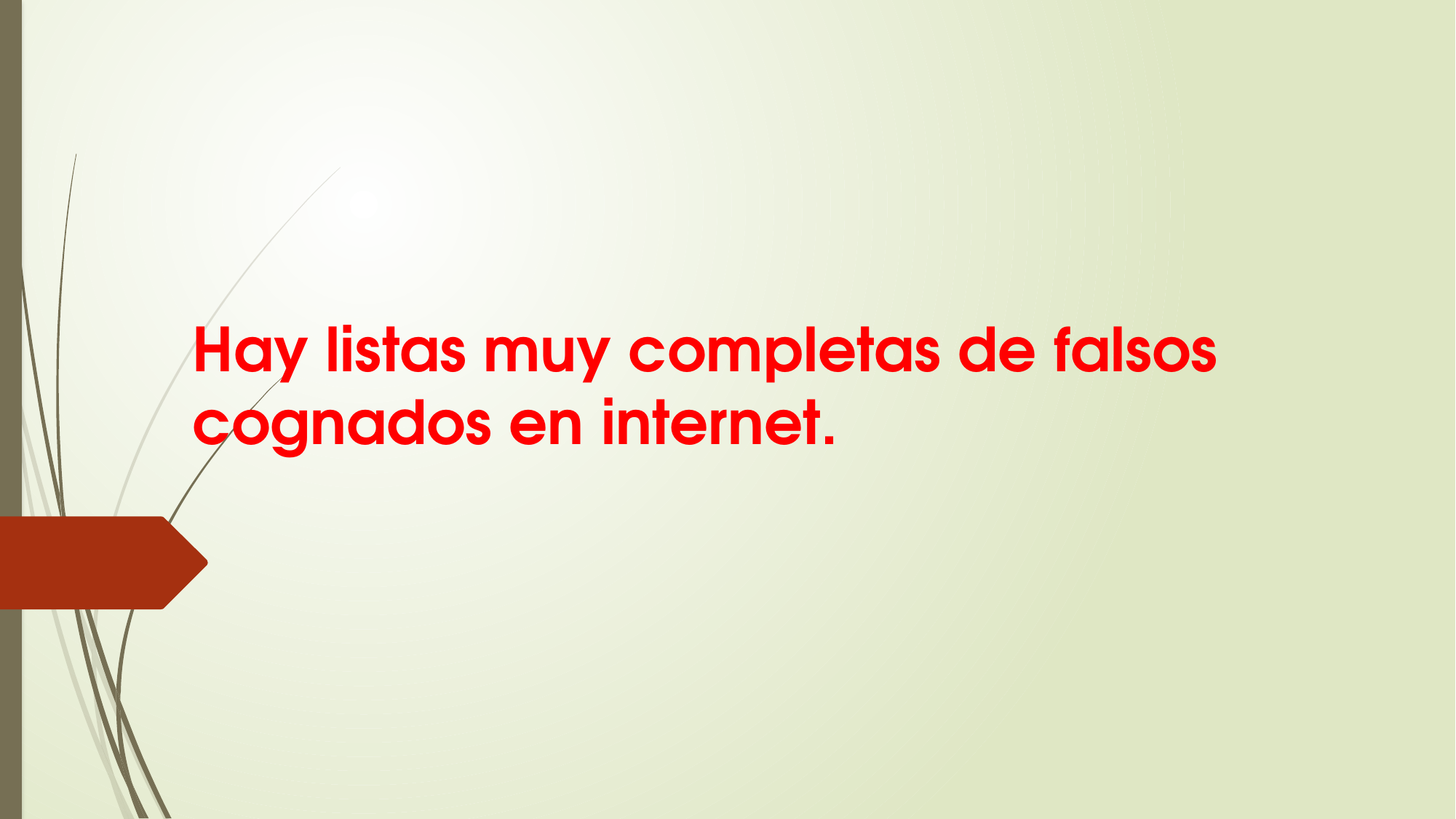

#
Hay listas muy completas de falsos cognados en internet.